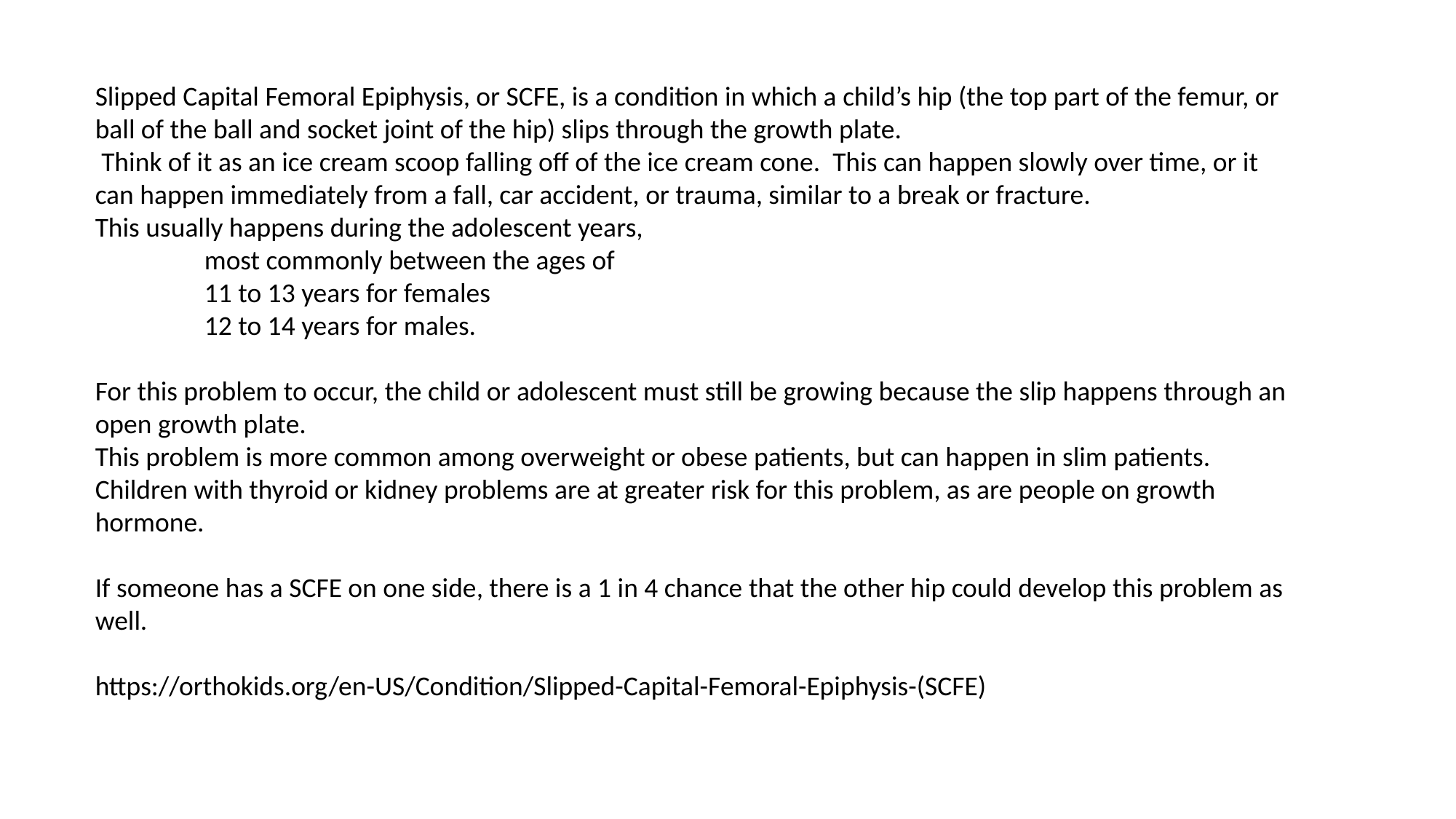

Slipped Capital Femoral Epiphysis, or SCFE, is a condition in which a child’s hip (the top part of the femur, or ball of the ball and socket joint of the hip) slips through the growth plate.
 Think of it as an ice cream scoop falling off of the ice cream cone.  This can happen slowly over time, or it can happen immediately from a fall, car accident, or trauma, similar to a break or fracture.
This usually happens during the adolescent years,
	most commonly between the ages of
	11 to 13 years for females
	12 to 14 years for males.

For this problem to occur, the child or adolescent must still be growing because the slip happens through an open growth plate.
This problem is more common among overweight or obese patients, but can happen in slim patients.
Children with thyroid or kidney problems are at greater risk for this problem, as are people on growth hormone.

If someone has a SCFE on one side, there is a 1 in 4 chance that the other hip could develop this problem as well.

https://orthokids.org/en-US/Condition/Slipped-Capital-Femoral-Epiphysis-(SCFE)